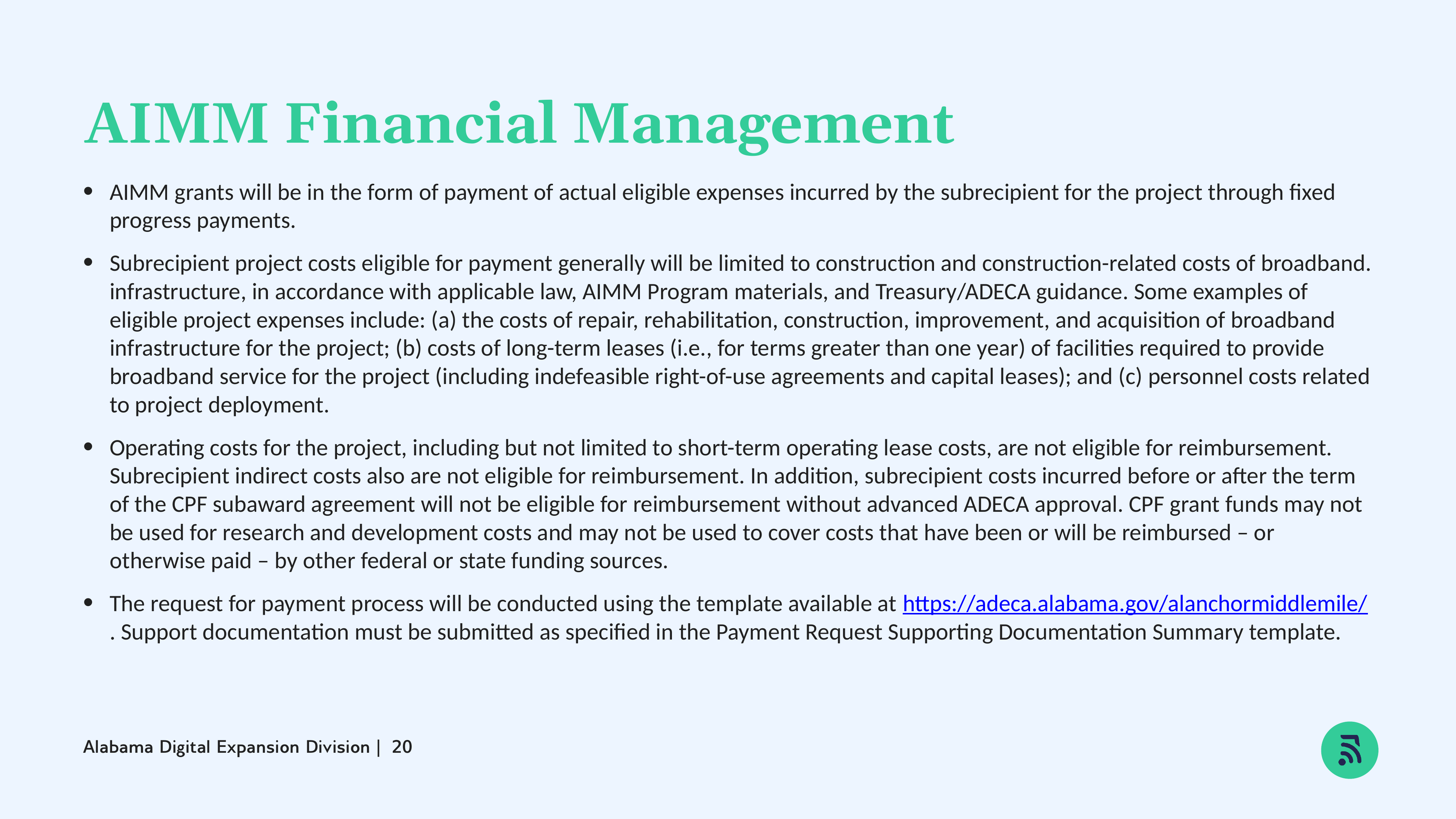

AIMM Financial Management
AIMM grants will be in the form of payment of actual eligible expenses incurred by the subrecipient for the project through fixed progress payments.
Subrecipient project costs eligible for payment generally will be limited to construction and construction-related costs of broadband. infrastructure, in accordance with applicable law, AIMM Program materials, and Treasury/ADECA guidance. Some examples of eligible project expenses include: (a) the costs of repair, rehabilitation, construction, improvement, and acquisition of broadband infrastructure for the project; (b) costs of long-term leases (i.e., for terms greater than one year) of facilities required to provide broadband service for the project (including indefeasible right-of-use agreements and capital leases); and (c) personnel costs related to project deployment.
Operating costs for the project, including but not limited to short-term operating lease costs, are not eligible for reimbursement. Subrecipient indirect costs also are not eligible for reimbursement. In addition, subrecipient costs incurred before or after the term of the CPF subaward agreement will not be eligible for reimbursement without advanced ADECA approval. CPF grant funds may not be used for research and development costs and may not be used to cover costs that have been or will be reimbursed – or otherwise paid – by other federal or state funding sources.
The request for payment process will be conducted using the template available at https://adeca.alabama.gov/alanchormiddlemile/. Support documentation must be submitted as specified in the Payment Request Supporting Documentation Summary template.

Alabama Digital Expansion Division |  20